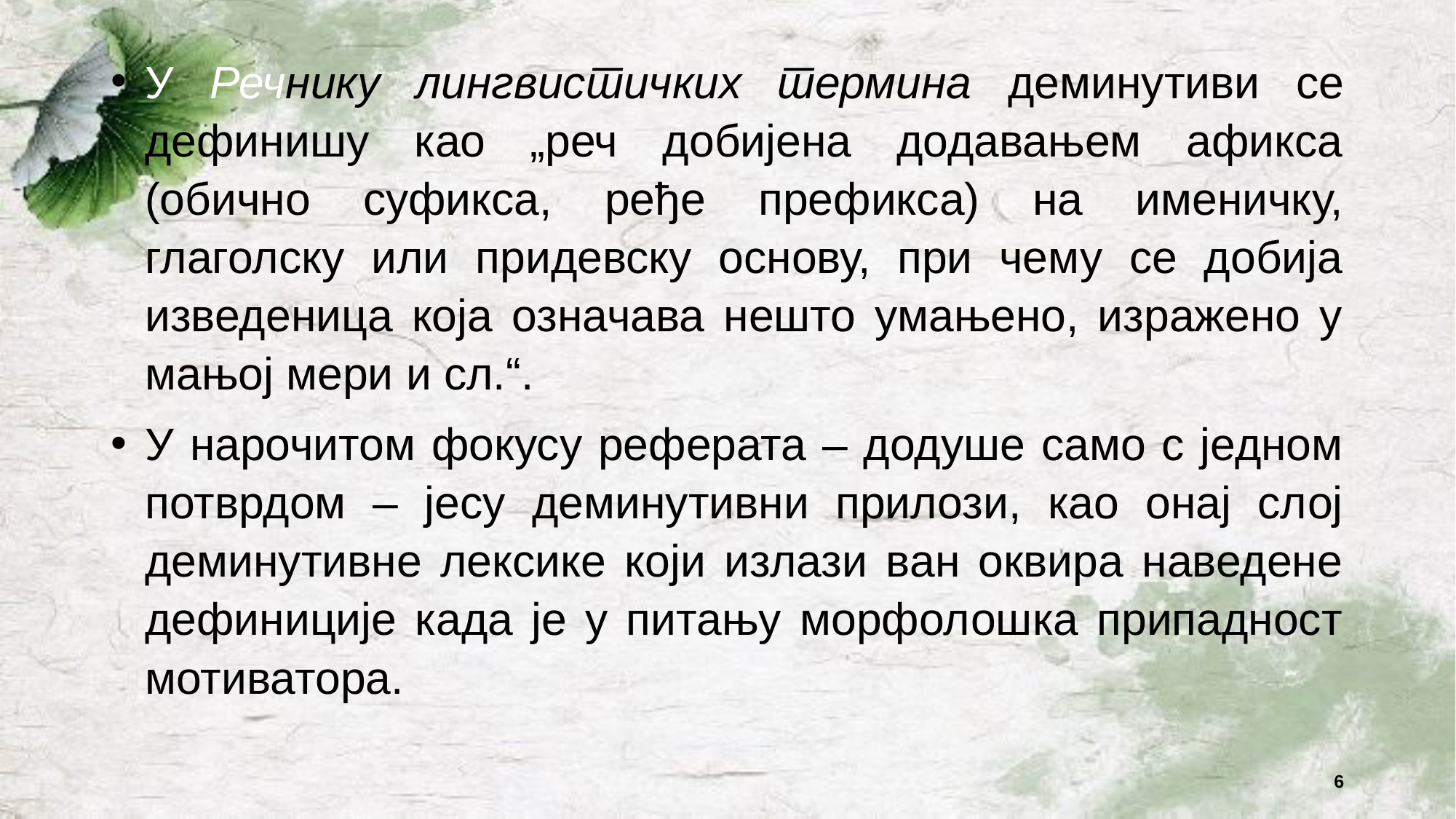

#
У Речнику лингвистичких термина деминутиви се дефинишу као „реч добијена додавањем афикса (обично суфикса, ређе префикса) на именичку, глаголску или придевску основу, при чему се добија изведеница која означава нешто умањено, изражено у мањој мери и сл.“.
У нарочитом фокусу реферата – додуше само с једном потврдом – јесу деминутивни прилози, као онај слој деминутивне лексике који излази ван оквира наведене дефиниције када је у питању морфолошка припадност мотиватора.

6